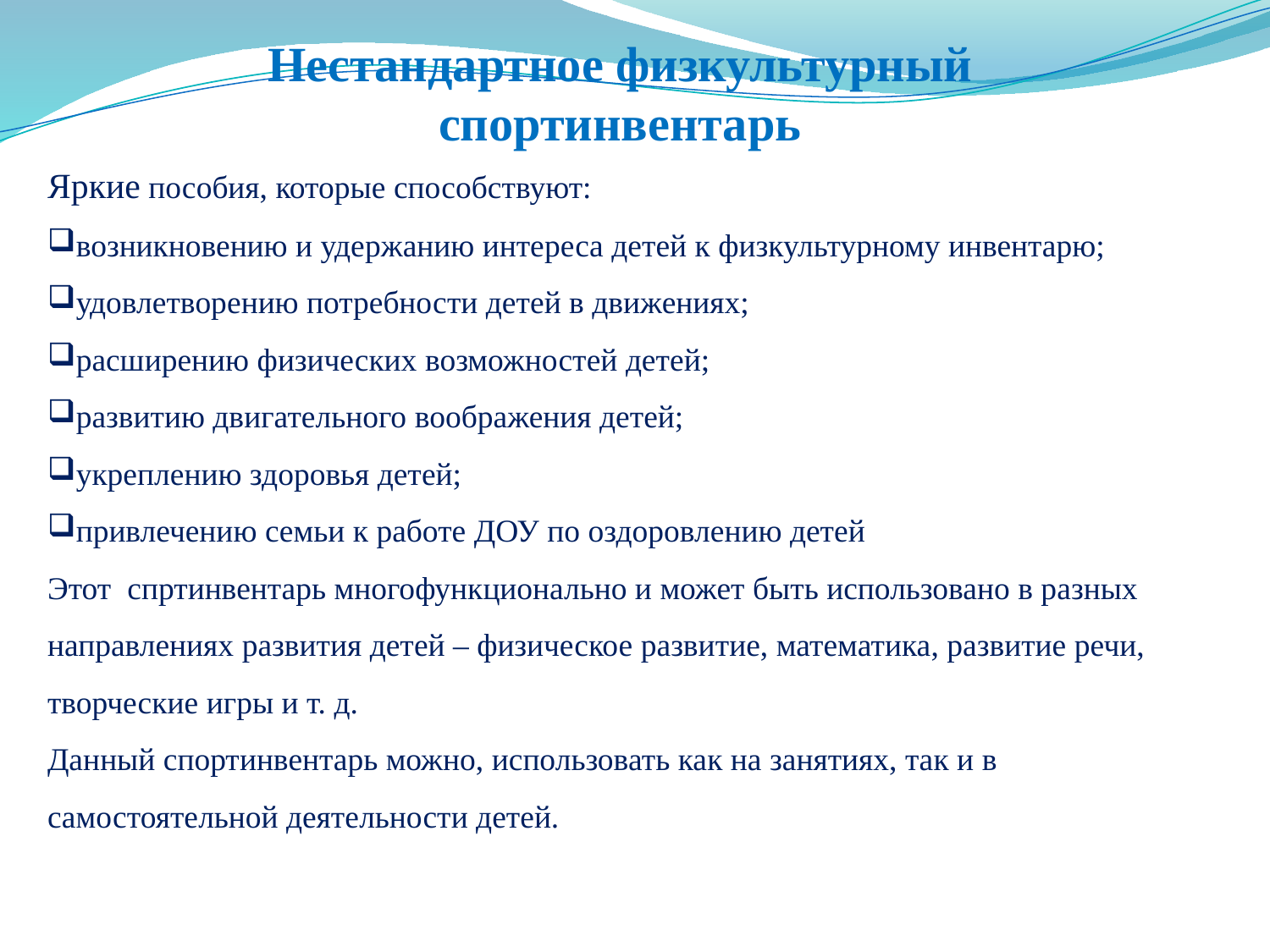

Нестандартное физкультурный спортинвентарь
Яркие пособия, которые способствуют:
возникновению и удержанию интереса детей к физкультурному инвентарю;
удовлетворению потребности детей в движениях;
расширению физических возможностей детей;
развитию двигательного воображения детей;
укреплению здоровья детей;
привлечению семьи к работе ДОУ по оздоровлению детей
Этот  спртинвентарь многофункционально и может быть использовано в разных направлениях развития детей – физическое развитие, математика, развитие речи, творческие игры и т. д.
Данный спортинвентарь можно, использовать как на занятиях, так и в самостоятельной деятельности детей.